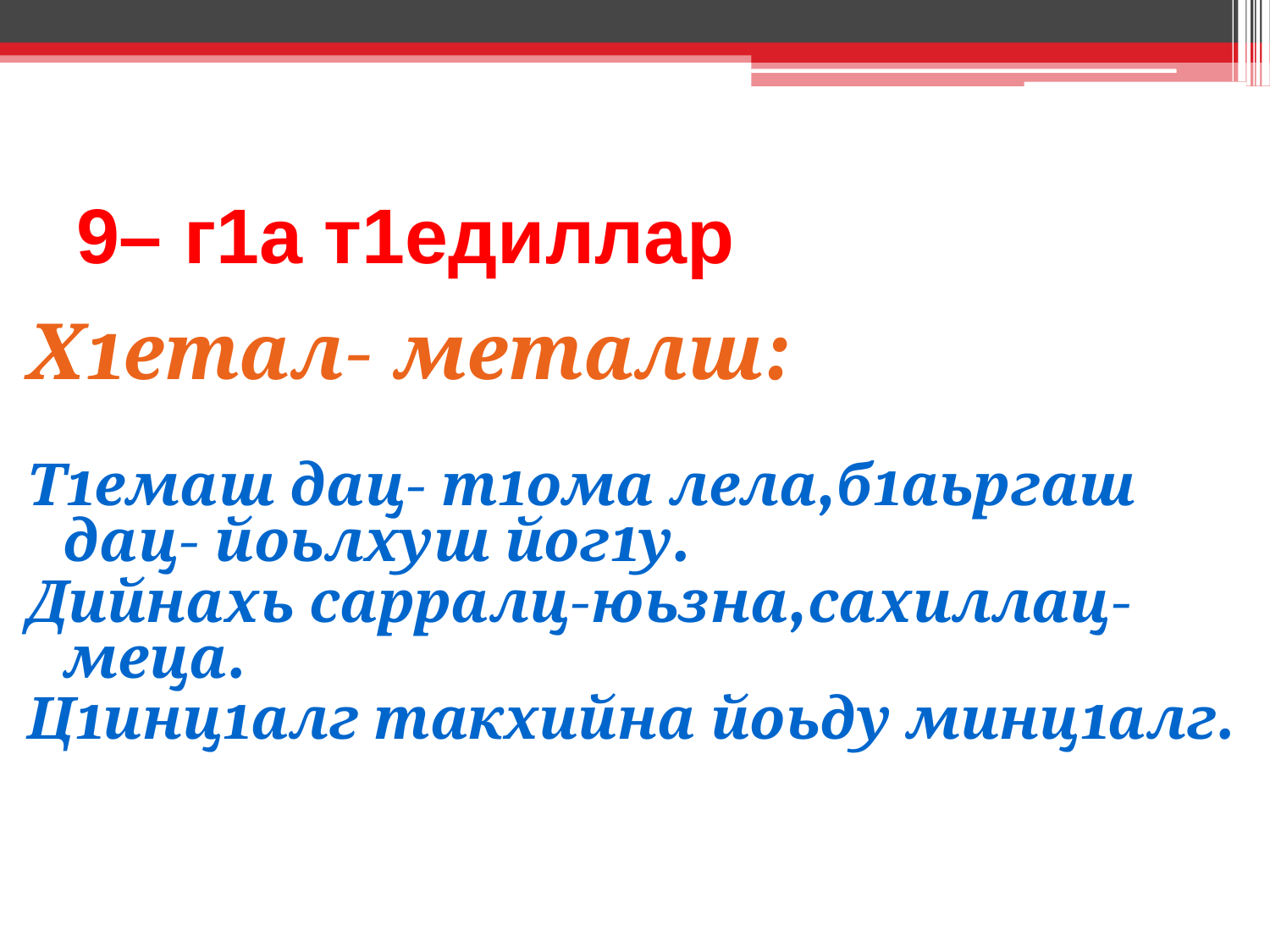

# 9– г1а т1едиллар

Х1етал- металш:

Т1емаш дац- т1ома лела,б1аьргаш дац- йоьлхуш йог1у.
Дийнахь сарралц-юьзна,сахиллац-меца.
Ц1инц1алг такхийна йоьду минц1алг.